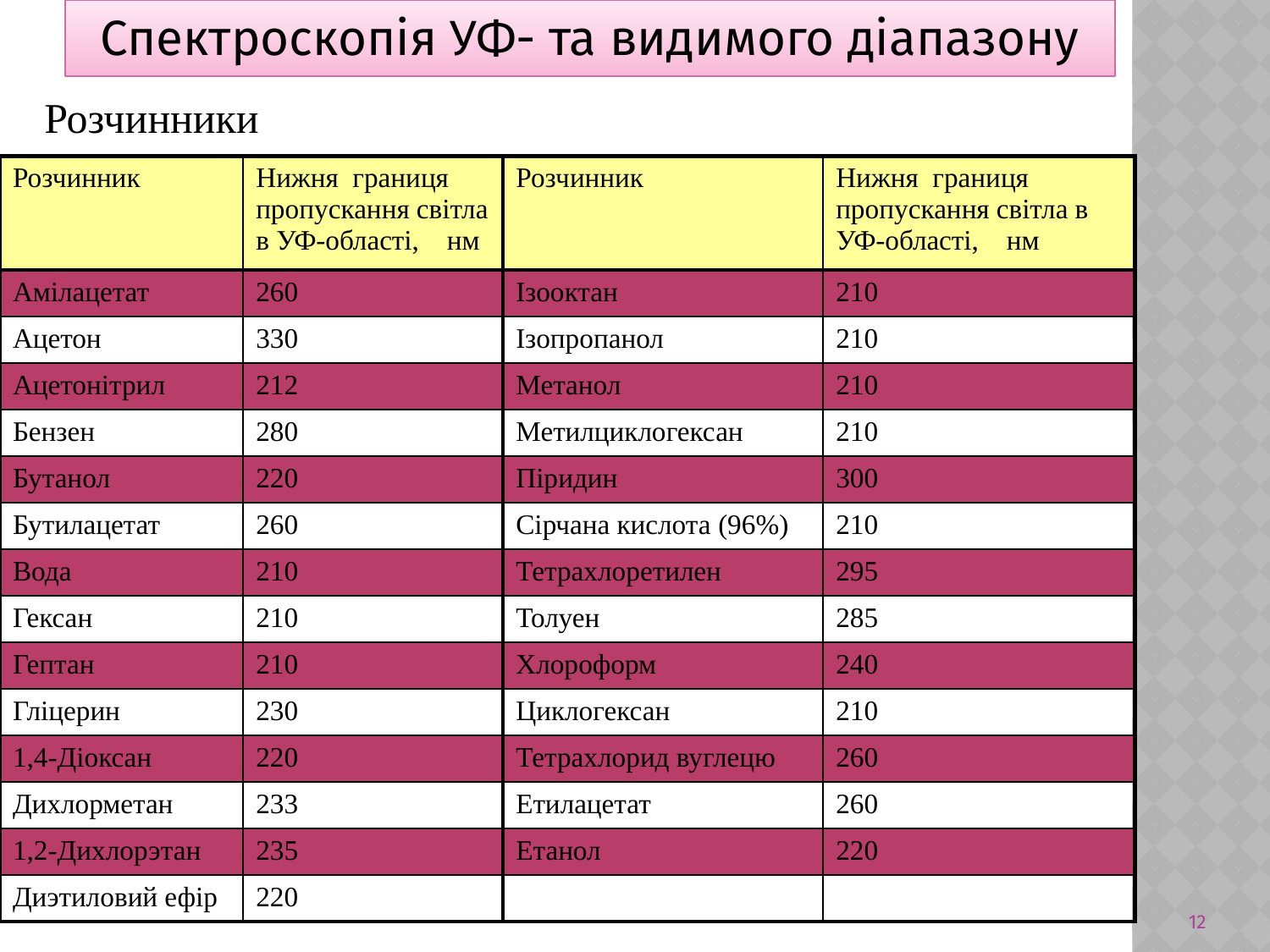

Спектроскопія УФ- та видимого діапазону
Розчинники
| Розчинник | Нижня границя пропускання світла в УФ-області, нм | Розчинник | Нижня границя пропускання світла в УФ-області, нм |
| --- | --- | --- | --- |
| Амілацетат | 260 | Ізооктан | 210 |
| Ацетон | 330 | Ізопропанол | 210 |
| Aцетонітрил | 212 | Метанол | 210 |
| Бензен | 280 | Метилциклогексан | 210 |
| Бутанол | 220 | Піридин | 300 |
| Бутилацетат | 260 | Сірчана кислота (96%) | 210 |
| Вода | 210 | Тетрахлоретилен | 295 |
| Гексан | 210 | Толуен | 285 |
| Гептан | 210 | Хлороформ | 240 |
| Гліцерин | 230 | Циклогексан | 210 |
| 1,4-Діоксан | 220 | Тетрахлорид вуглецю | 260 |
| Дихлорметан | 233 | Етилацетат | 260 |
| 1,2-Дихлорэтан | 235 | Етанол | 220 |
| Диэтиловий ефір | 220 |  |  |
12